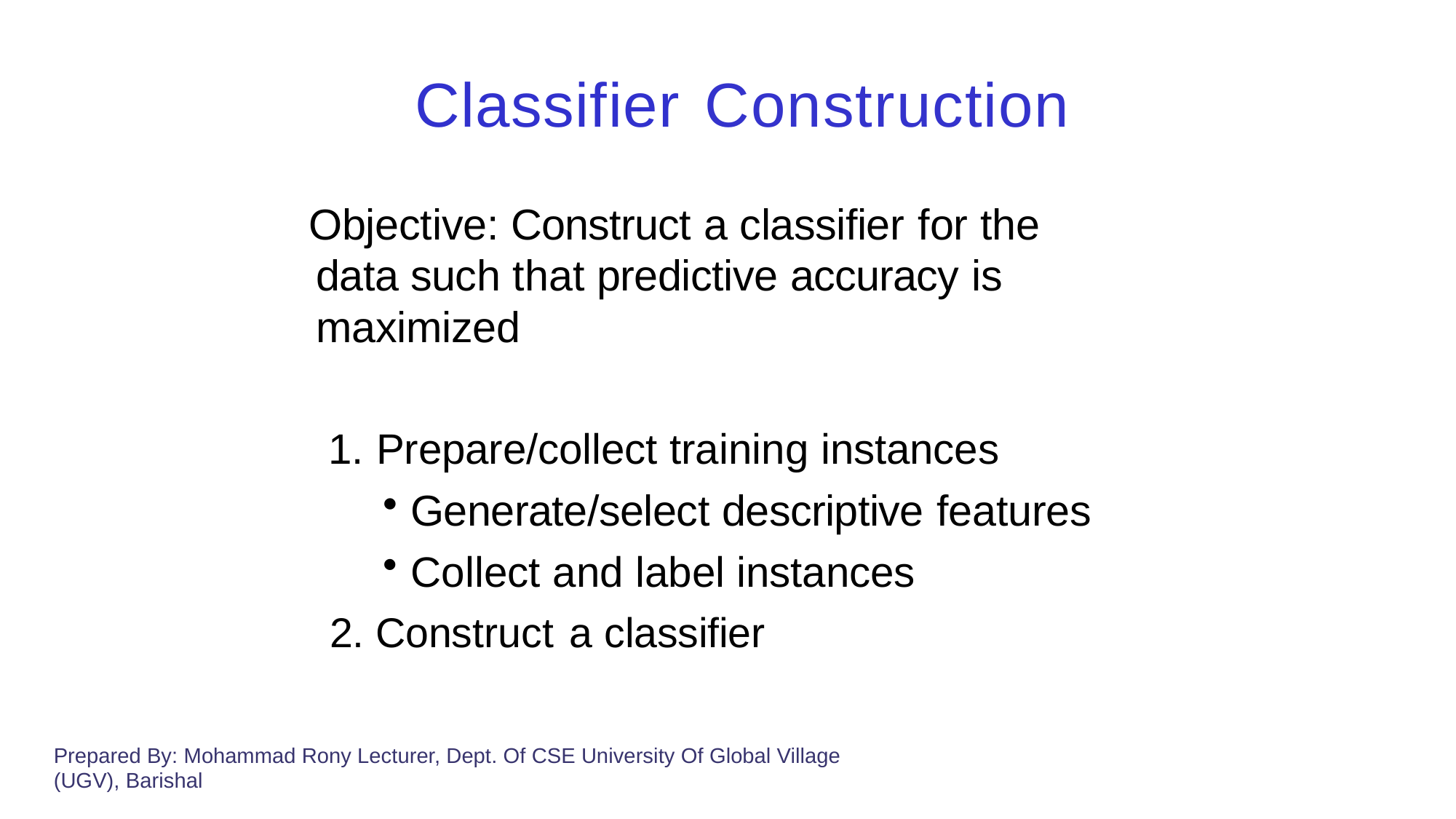

# Classifier Construction
Objective: Construct a classifier for the data such that predictive accuracy is maximized

Prepare/collect training instances
Generate/select descriptive features
Collect and label instances
Construct a classifier
Prepared By: Mohammad Rony Lecturer, Dept. Of CSE University Of Global Village (UGV), Barishal